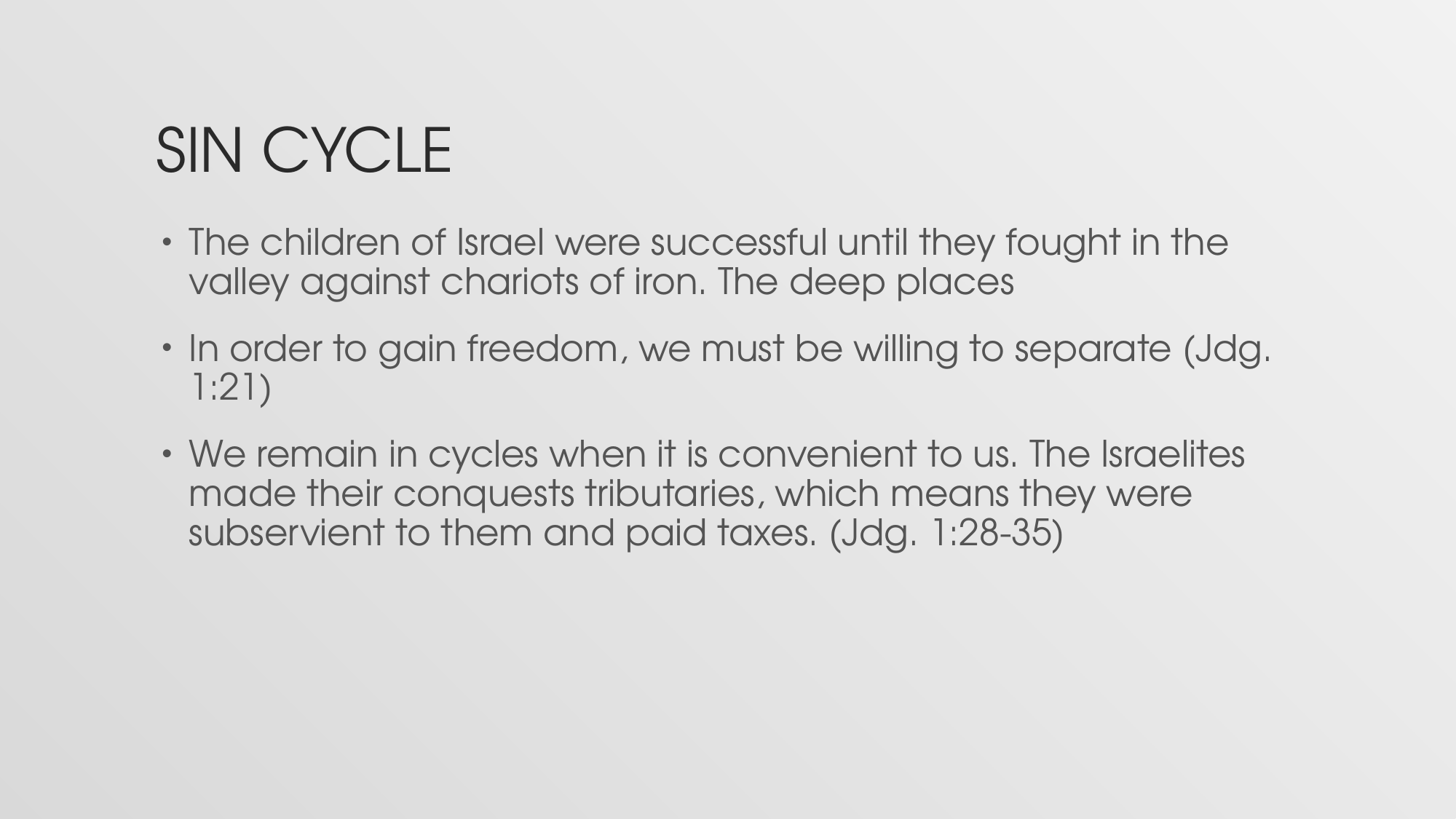

# Sin cycle
The children of Israel were successful until they fought in the valley against chariots of iron. The deep places
In order to gain freedom, we must be willing to separate (Jdg. 1:21)
We remain in cycles when it is convenient to us. The Israelites made their conquests tributaries, which means they were subservient to them and paid taxes. (Jdg. 1:28-35)